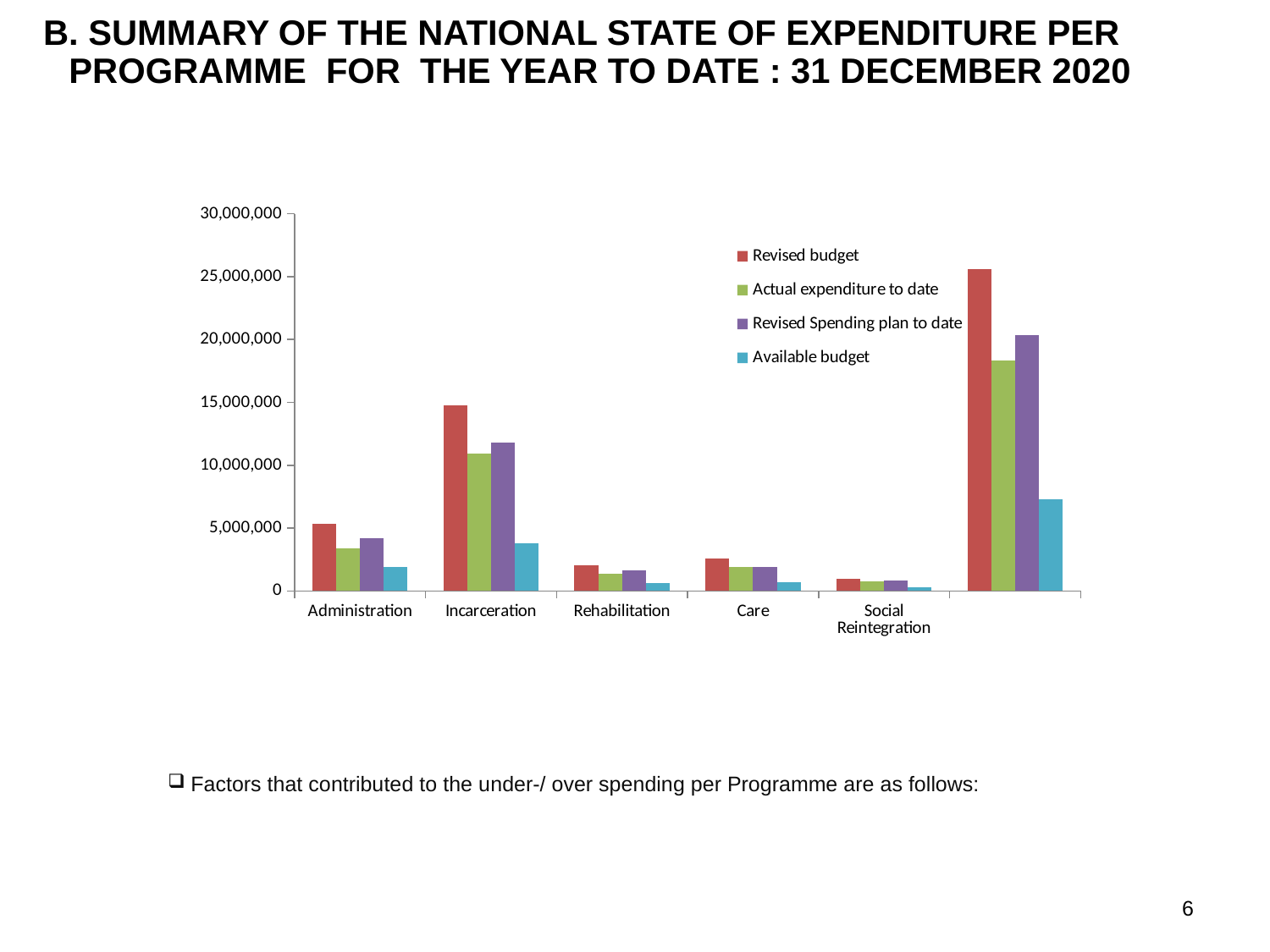

B. SUMMARY OF THE NATIONAL STATE OF EXPENDITURE PER PROGRAMME  FOR  THE YEAR TO DATE : 31 DECEMBER 2020

### Chart

| Category | Revised budget  | Actual expenditure to date  | Revised Spending plan to date  | Available budget
 |
|---|---|---|---|---|
| Administration | 5302454.0 | 3401883.0 | 4197174.0 | 1900571.0 |
| Incarceration | 14729434.0 | 10915842.0 | 11833253.0 | 3813592.0 |
| Rehabilitation | 2009983.0 | 1379092.0 | 1604454.0 | 630891.0 |
| Care | 2562367.0 | 1878785.0 | 1922360.0 | 683582.0 |
| Social Reintegration | 992599.0 | 729793.0 | 806402.0 | 262806.0 |
 Factors that contributed to the under-/ over spending per Programme are as follows:
6